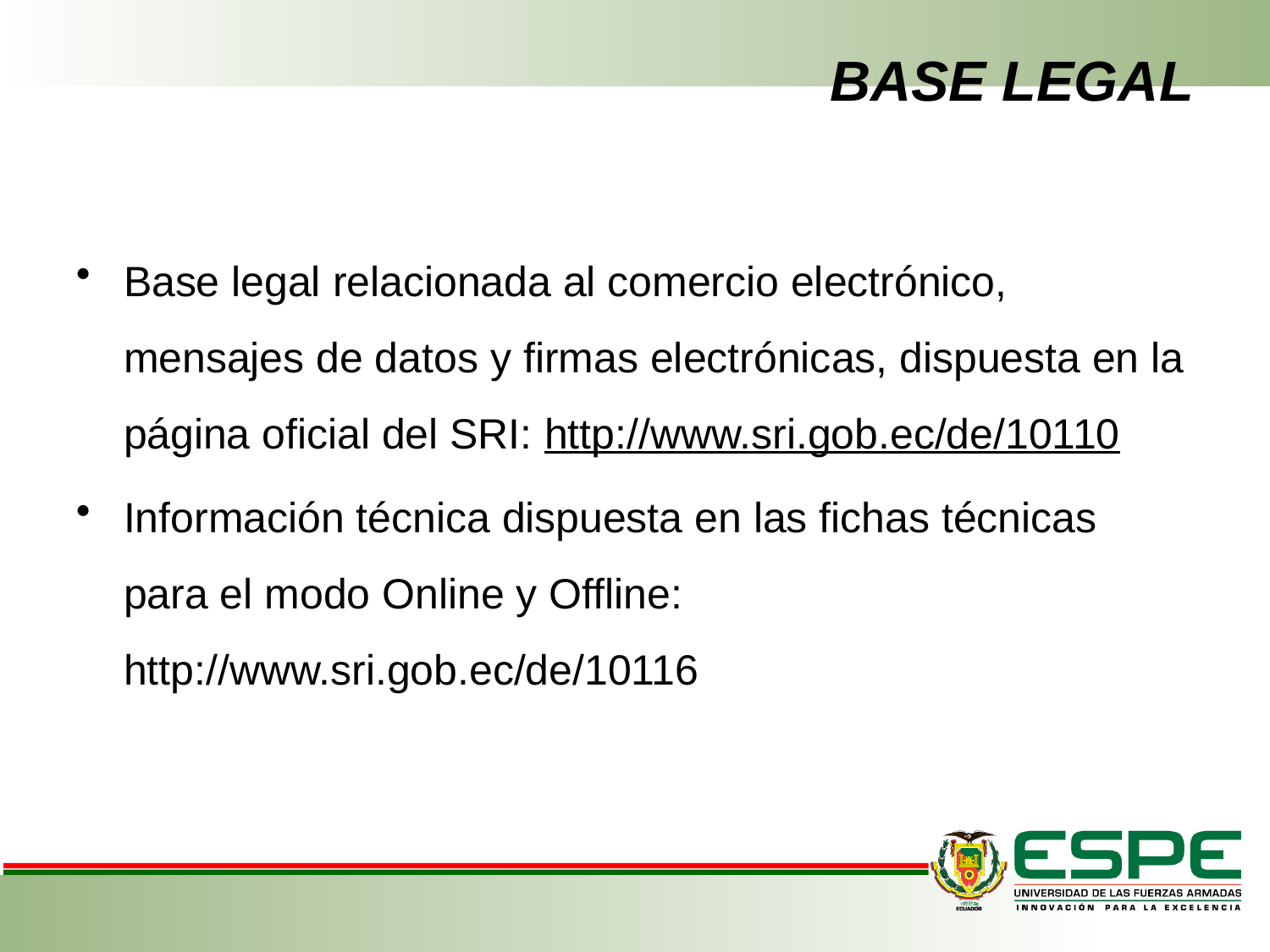

# BASE LEGAL
Base legal relacionada al comercio electrónico, mensajes de datos y firmas electrónicas, dispuesta en la página oficial del SRI: http://www.sri.gob.ec/de/10110
Información técnica dispuesta en las fichas técnicas para el modo Online y Offline: http://www.sri.gob.ec/de/10116